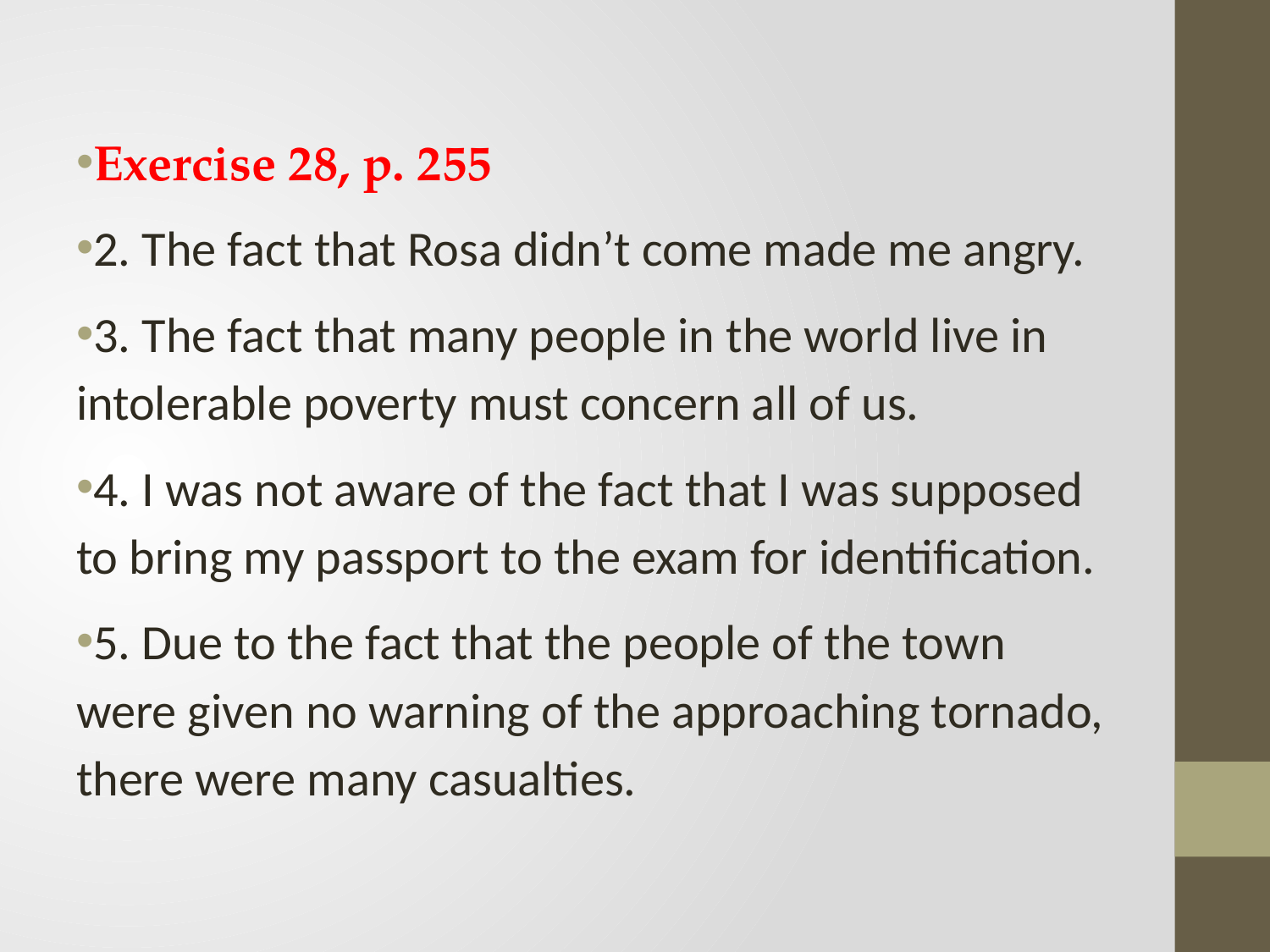

Exercise 28, p. 255
2. The fact that Rosa didn’t come made me angry.
3. The fact that many people in the world live in intolerable poverty must concern all of us.
4. I was not aware of the fact that I was supposed to bring my passport to the exam for identification.
5. Due to the fact that the people of the town were given no warning of the approaching tornado, there were many casualties.